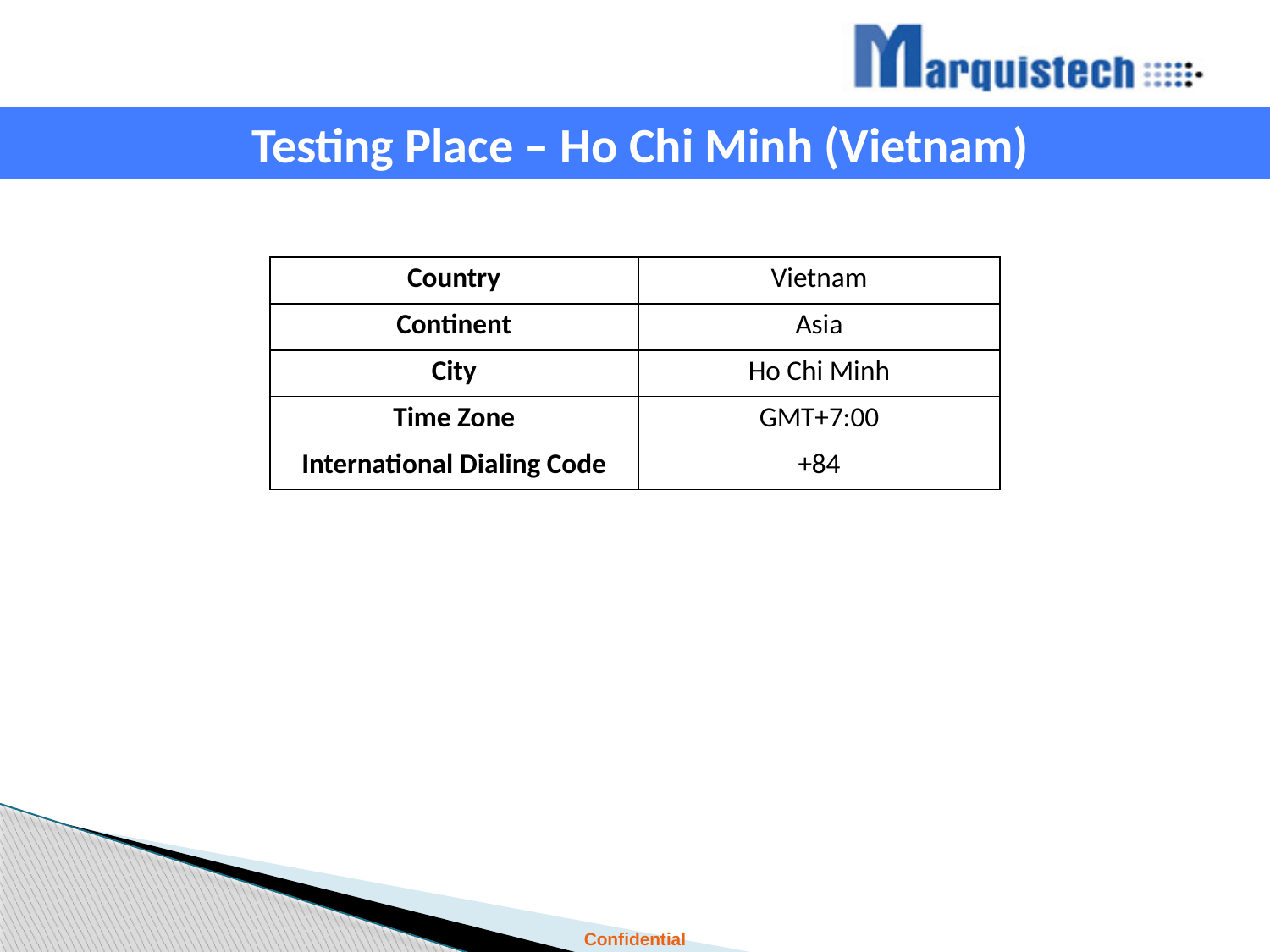

Testing Place – Ho Chi Minh (Vietnam)
| Country | Vietnam |
| --- | --- |
| Continent | Asia |
| City | Ho Chi Minh |
| Time Zone | GMT+7:00 |
| International Dialing Code | +84 |